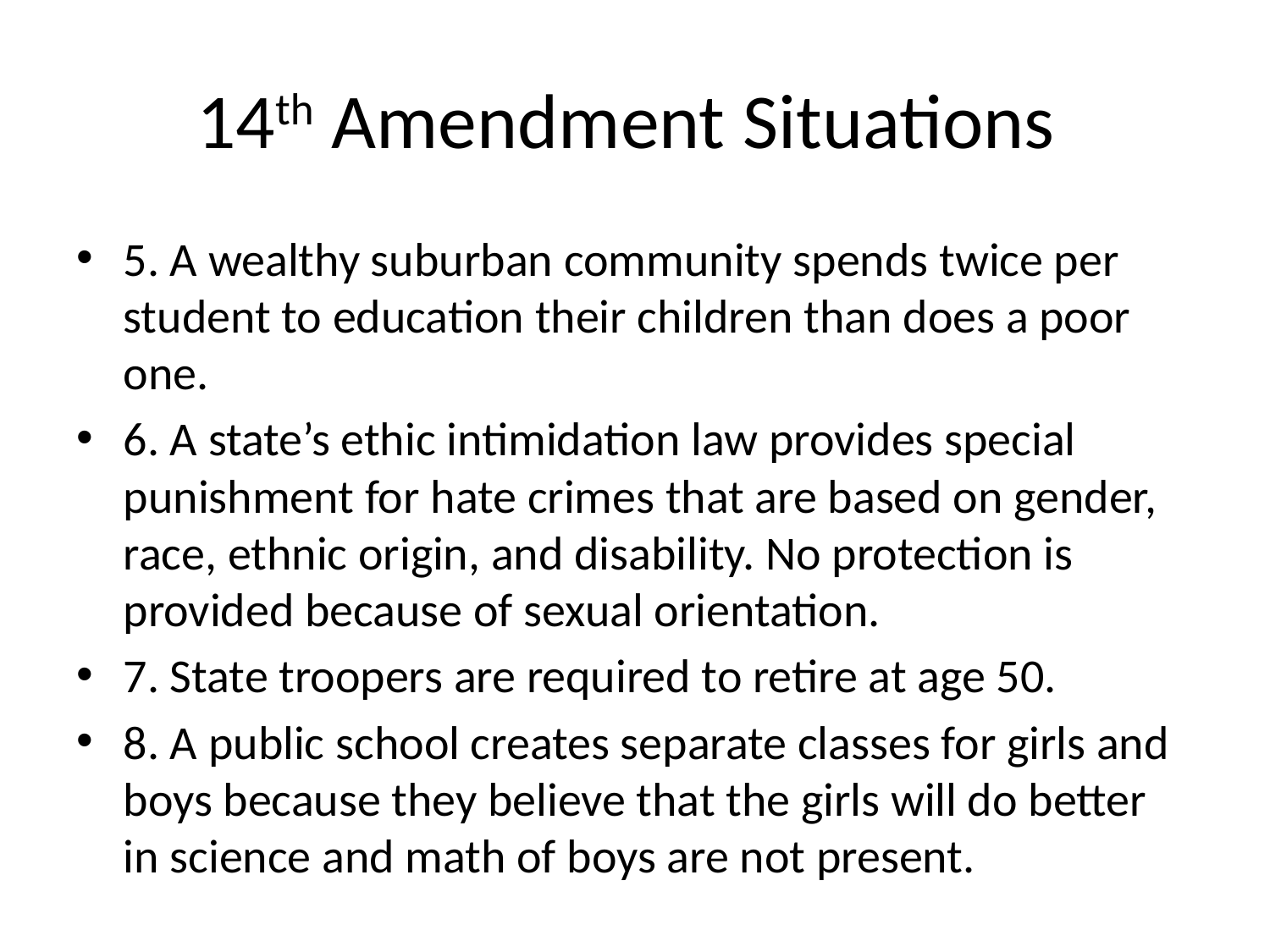

# 14th Amendment Situations
5. A wealthy suburban community spends twice per student to education their children than does a poor one.
6. A state’s ethic intimidation law provides special punishment for hate crimes that are based on gender, race, ethnic origin, and disability. No protection is provided because of sexual orientation.
7. State troopers are required to retire at age 50.
8. A public school creates separate classes for girls and boys because they believe that the girls will do better in science and math of boys are not present.